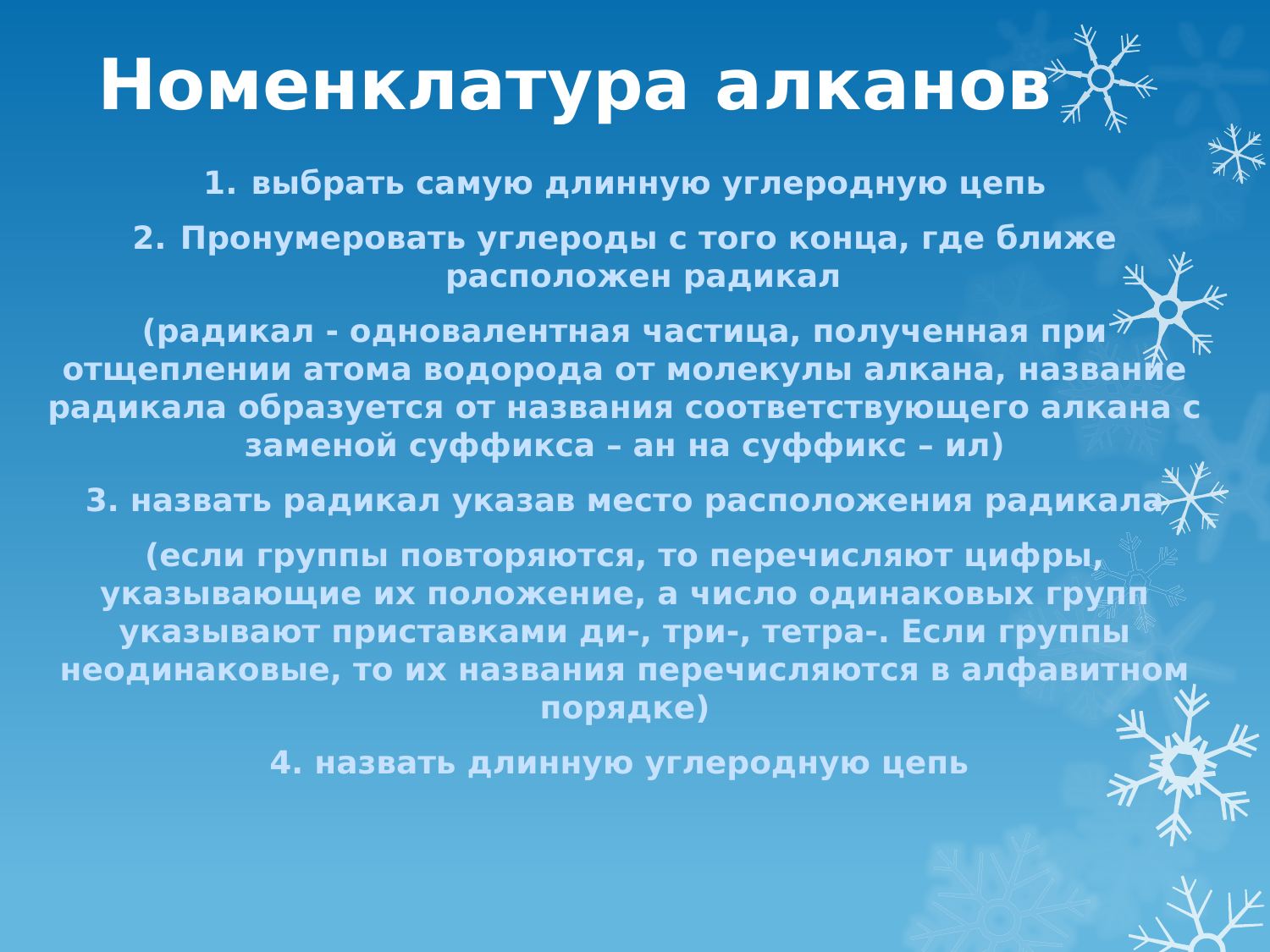

# Номенклатура алканов
выбрать самую длинную углеродную цепь
Пронумеровать углероды с того конца, где ближе расположен радикал
(радикал - одновалентная частица, полученная при отщеплении атома водорода от молекулы алкана, название радикала образуется от названия соответствующего алкана с заменой суффикса – ан на суффикс – ил)
3. назвать радикал указав место расположения радикала
(если группы повторяются, то перечисляют цифры, указывающие их положение, а число одинаковых групп указывают приставками ди-, три-, тетра-. Если группы неодинаковые, то их названия перечисляются в алфавитном порядке)
4. назвать длинную углеродную цепь